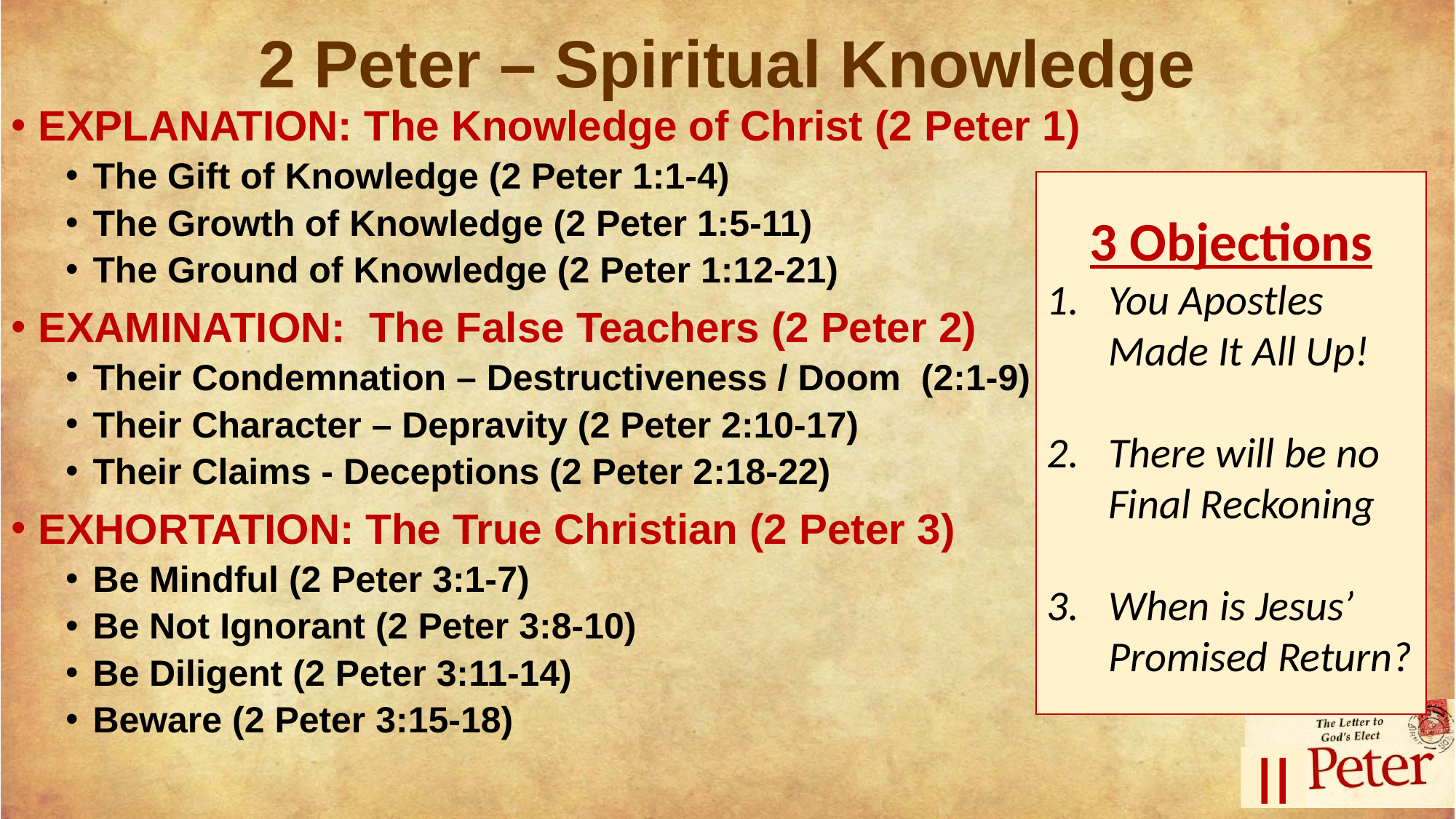

# 2 Peter – Spiritual Knowledge
EXPLANATION: The Knowledge of Christ (2 Peter 1)
The Gift of Knowledge (2 Peter 1:1-4)
The Growth of Knowledge (2 Peter 1:5-11)
The Ground of Knowledge (2 Peter 1:12-21)
EXAMINATION:  The False Teachers (2 Peter 2)
Their Condemnation – Destructiveness / Doom  (2:1-9)
Their Character – Depravity (2 Peter 2:10-17)
Their Claims - Deceptions (2 Peter 2:18-22)
EXHORTATION: The True Christian (2 Peter 3)
Be Mindful (2 Peter 3:1-7)
Be Not Ignorant (2 Peter 3:8-10)
Be Diligent (2 Peter 3:11-14)
Beware (2 Peter 3:15-18)

3 Objections
You Apostles Made It All Up!

There will be no Final Reckoning

When is Jesus’ Promised Return?